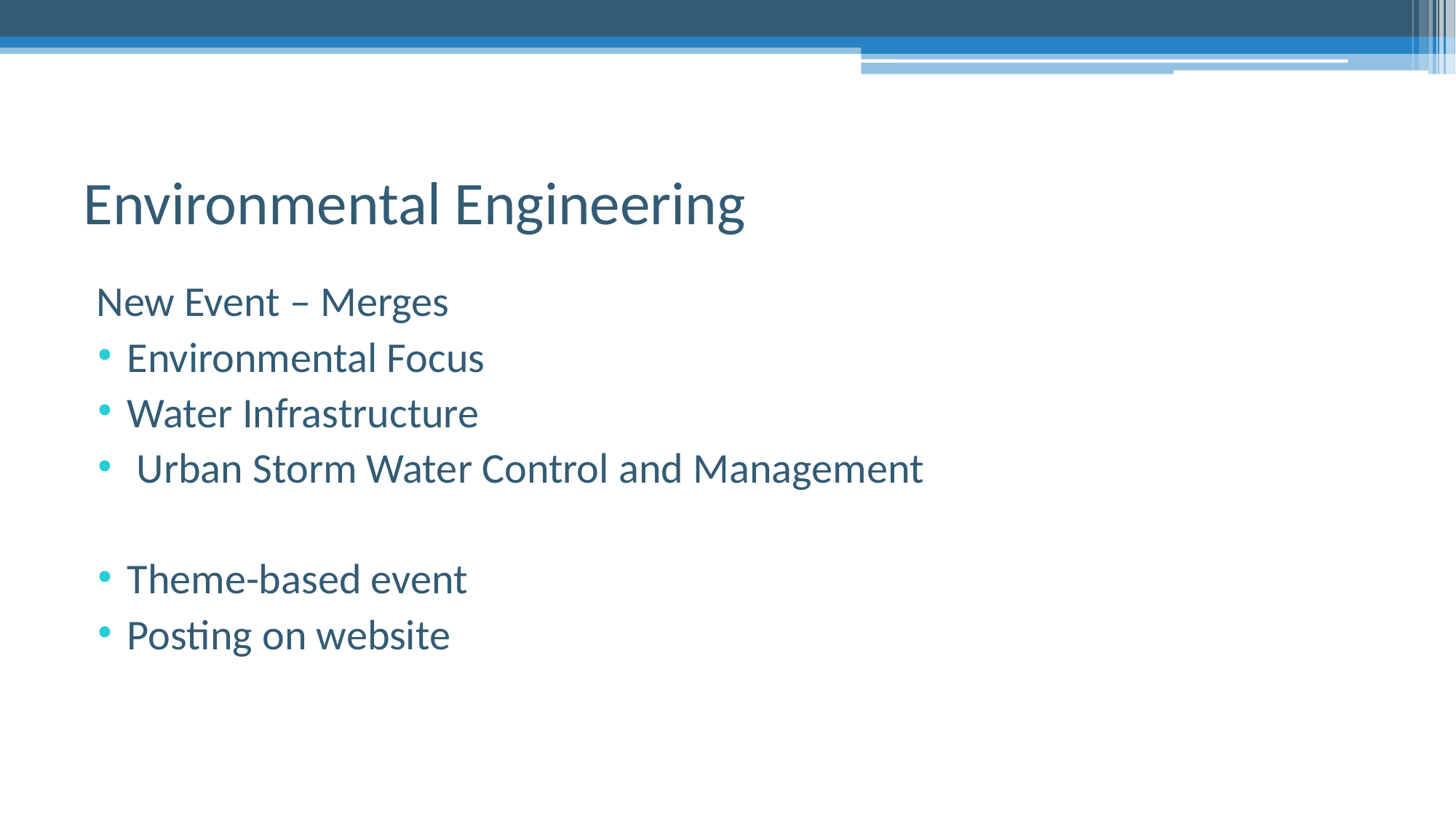

# Environmental Engineering
New Event – Merges
Environmental Focus
Water Infrastructure
 Urban Storm Water Control and Management

Theme-based event
Posting on website